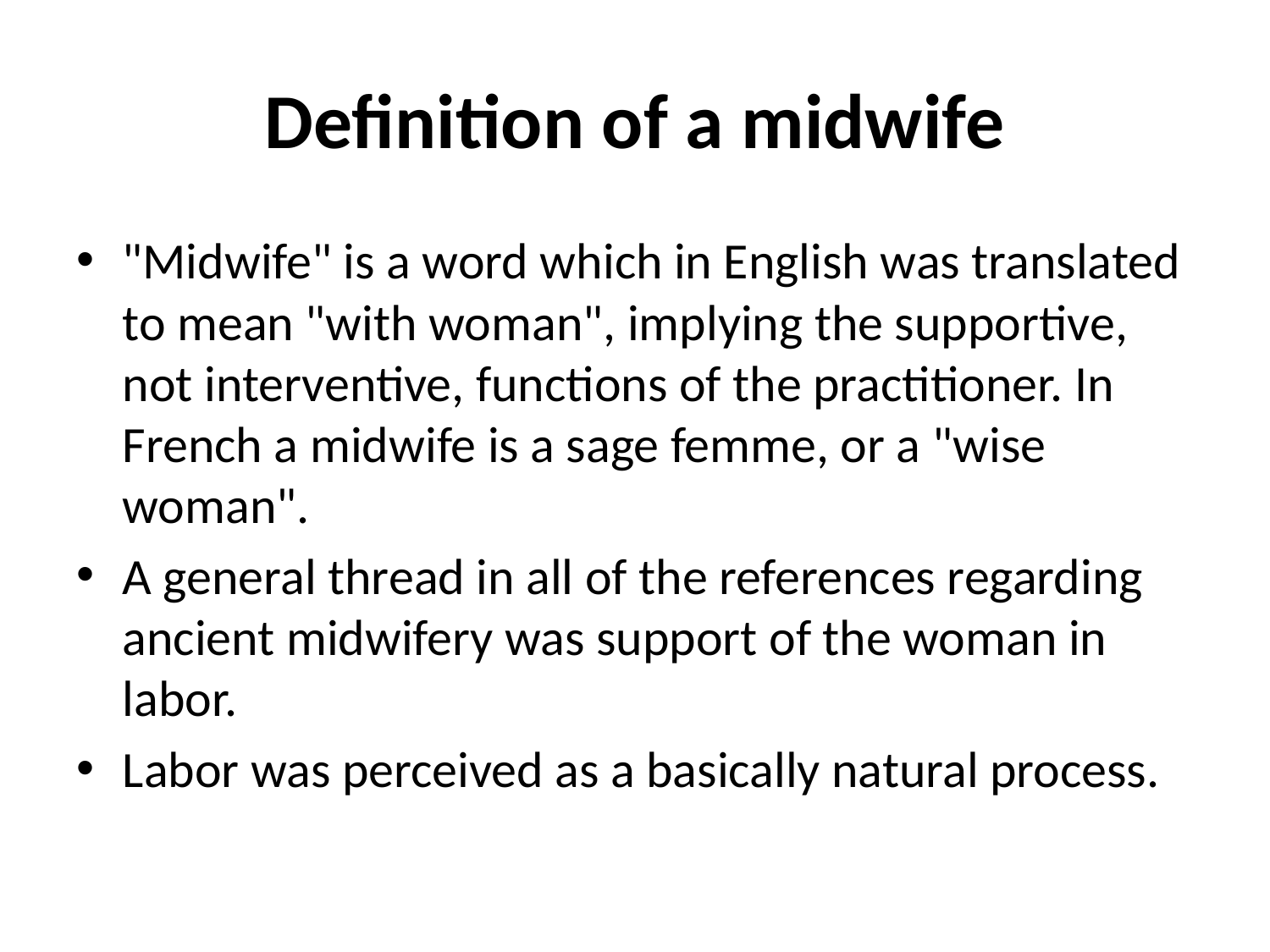

# Definition of a midwife
"Midwife" is a word which in English was translated to mean "with woman", implying the supportive, not interventive, functions of the practitioner. In French a midwife is a sage femme, or a "wise woman".
A general thread in all of the references regarding ancient midwifery was support of the woman in labor.
Labor was perceived as a basically natural process.